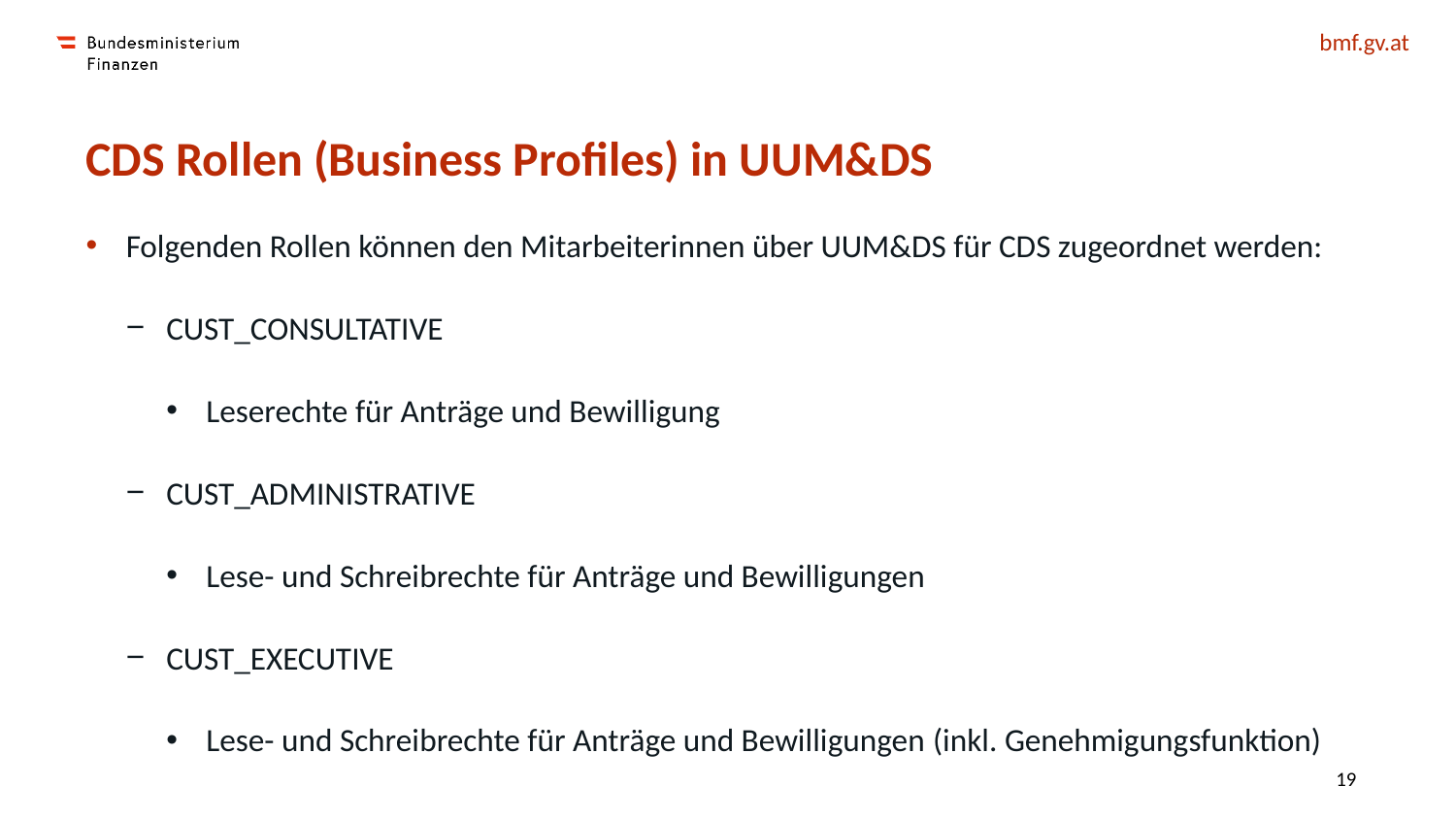

# CDS Rollen (Business Profiles) in UUM&DS
Folgenden Rollen können den Mitarbeiterinnen über UUM&DS für CDS zugeordnet werden:
CUST_CONSULTATIVE
Leserechte für Anträge und Bewilligung
CUST_ADMINISTRATIVE
Lese- und Schreibrechte für Anträge und Bewilligungen
CUST_EXECUTIVE
Lese- und Schreibrechte für Anträge und Bewilligungen (inkl. Genehmigungsfunktion)
19